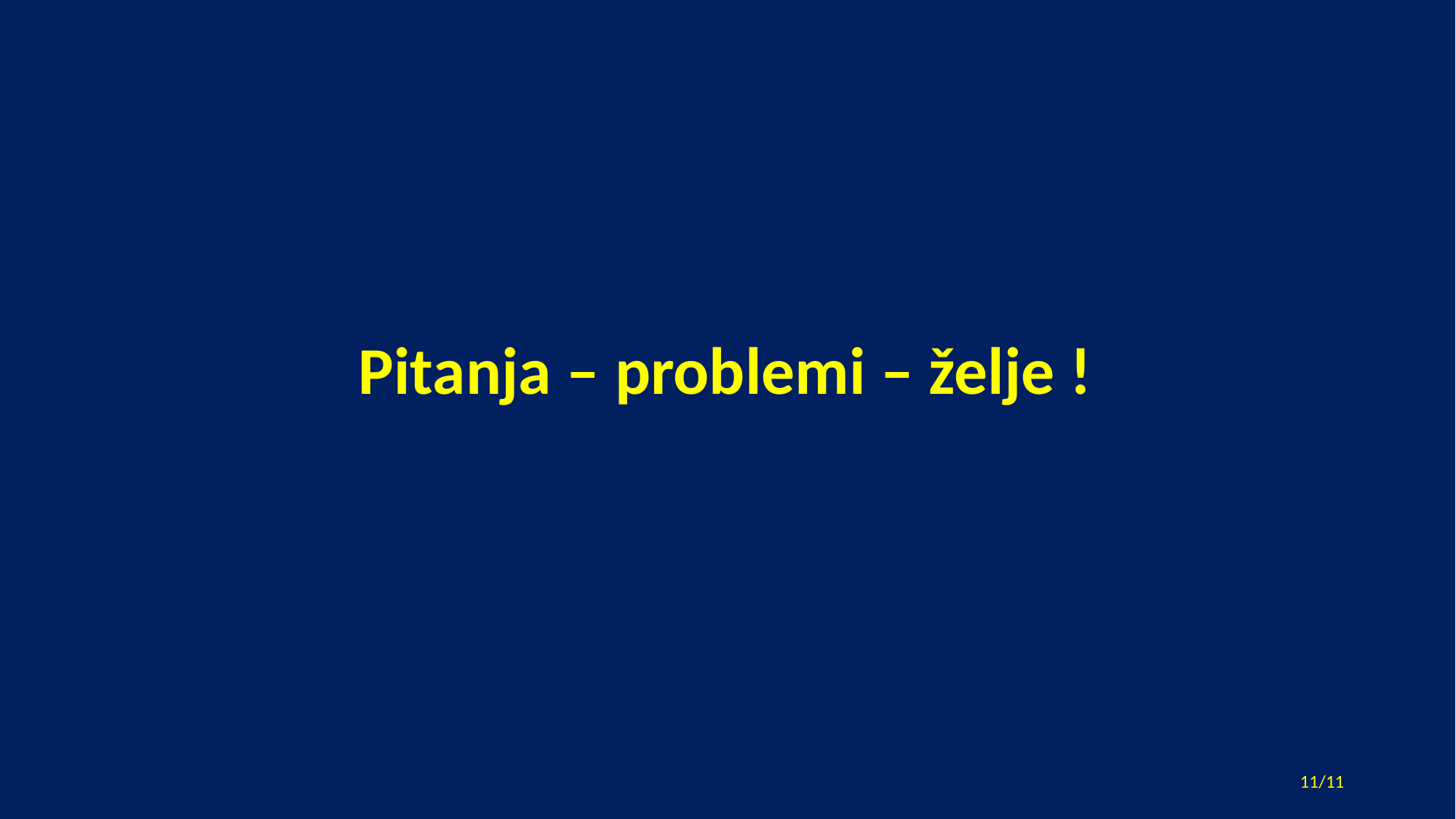

Pitanja – problemi – želje !
11/11